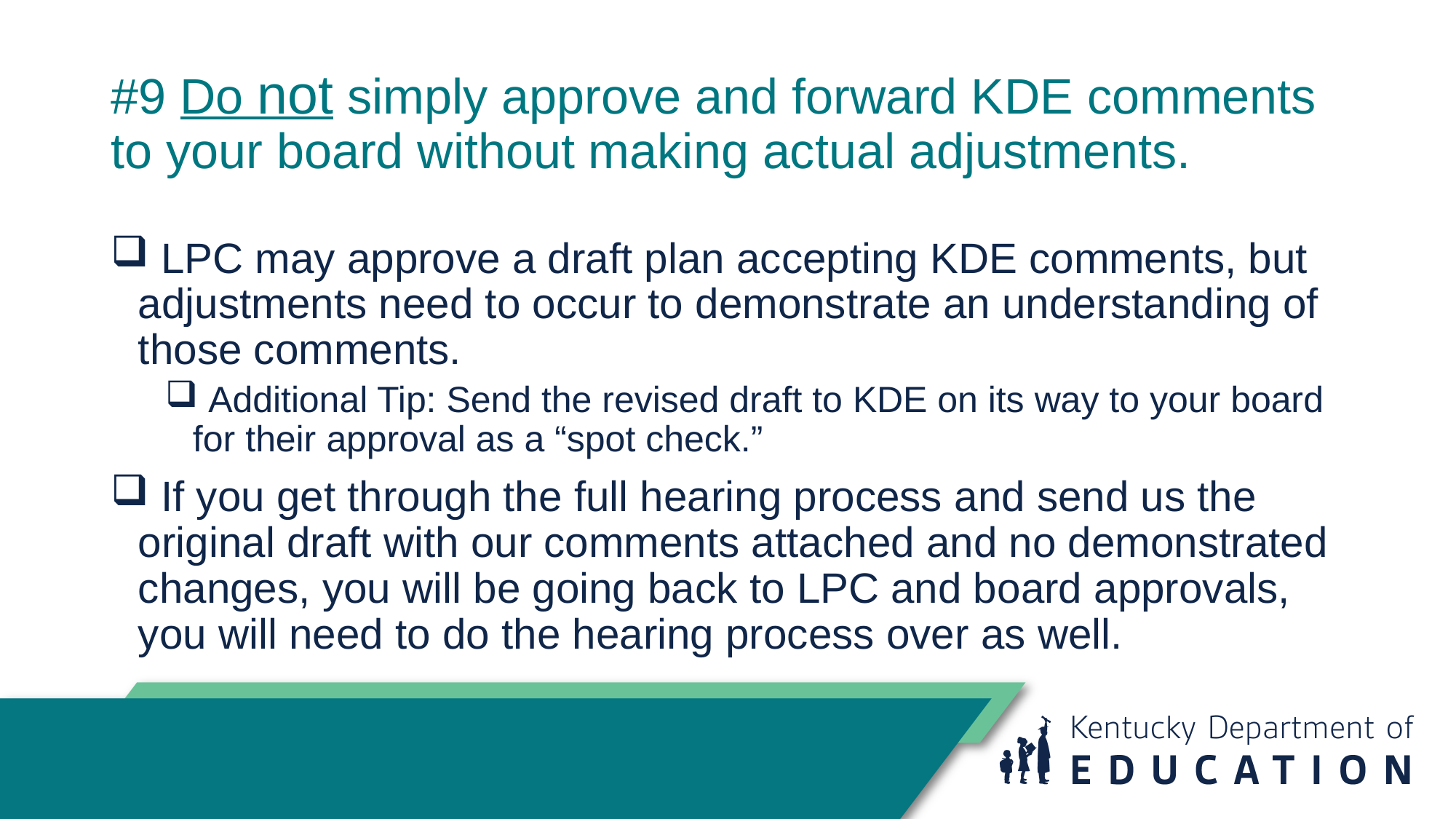

# #9 Do not simply approve and forward KDE comments to your board without making actual adjustments.
 LPC may approve a draft plan accepting KDE comments, but adjustments need to occur to demonstrate an understanding of those comments.
 Additional Tip: Send the revised draft to KDE on its way to your board for their approval as a “spot check.”
 If you get through the full hearing process and send us the original draft with our comments attached and no demonstrated changes, you will be going back to LPC and board approvals, you will need to do the hearing process over as well.